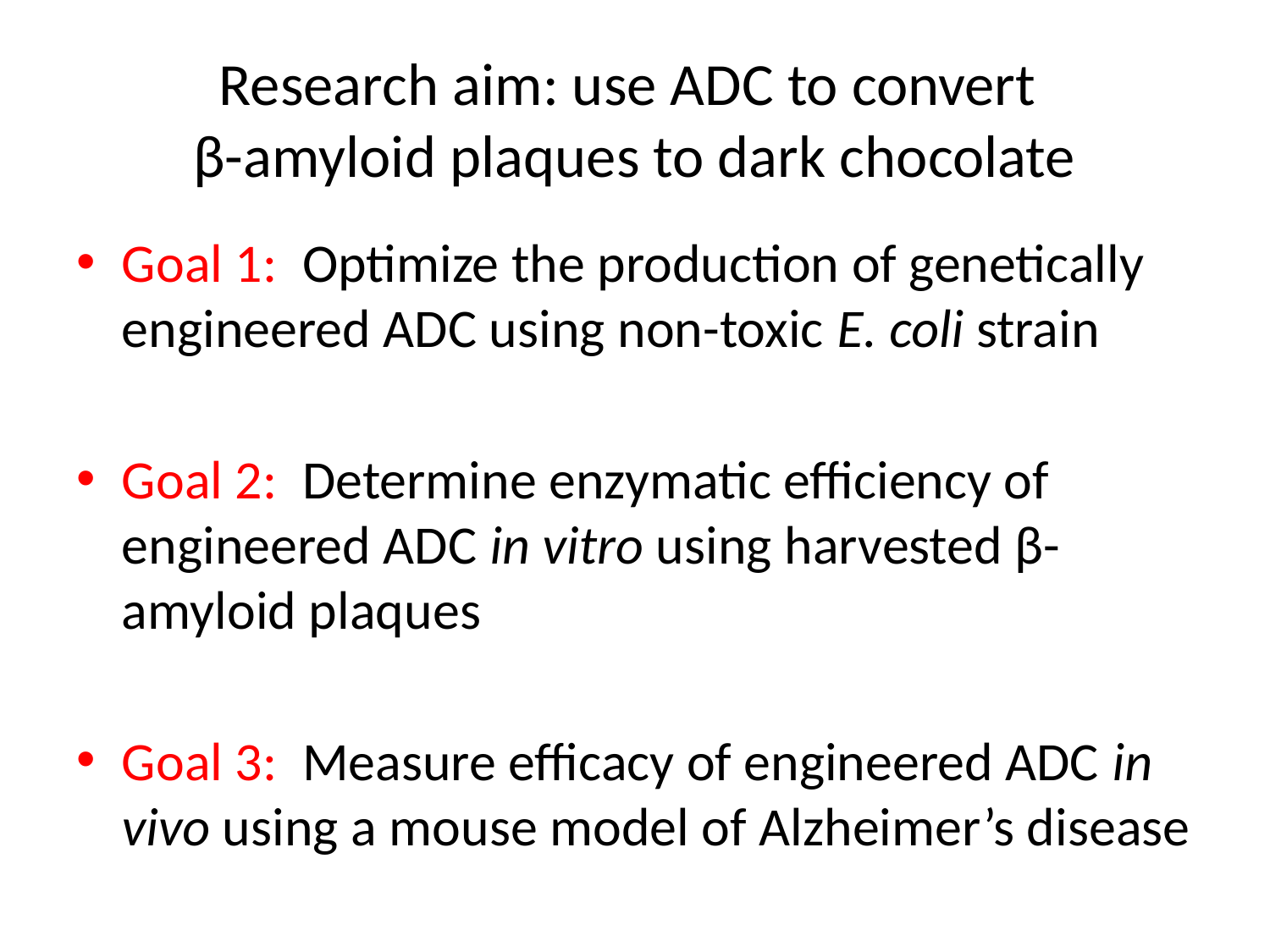

# Research aim: use ADC to convert β-amyloid plaques to dark chocolate
Goal 1:  Optimize the production of genetically engineered ADC using non-toxic E. coli strain

Goal 2:  Determine enzymatic efficiency of engineered ADC in vitro using harvested β-amyloid plaques

Goal 3:  Measure efficacy of engineered ADC in vivo using a mouse model of Alzheimer’s disease